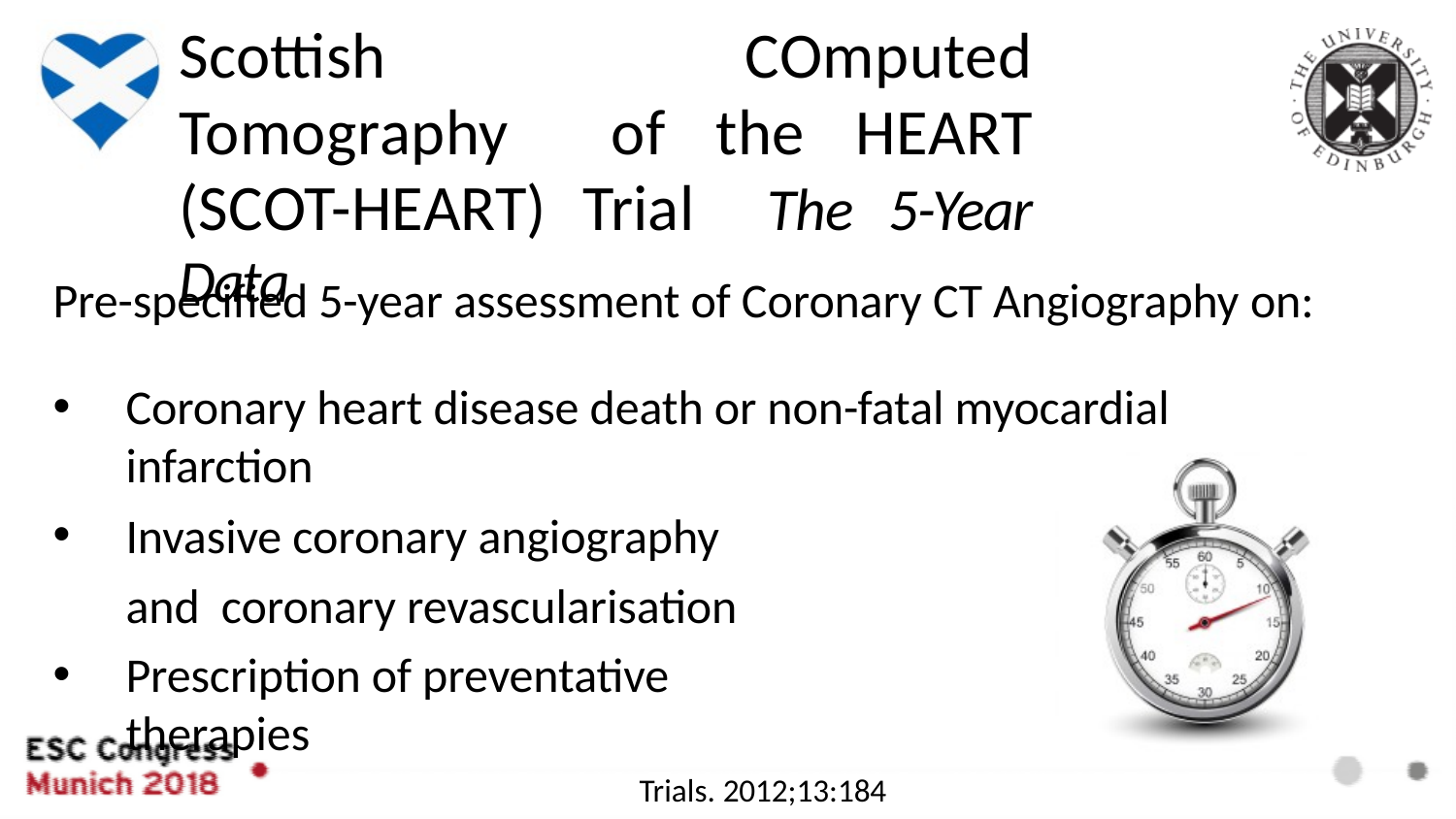

# Scottish COmputed Tomography  of the HEART (SCOT-HEART) Trial  The 5-Year Data
Pre-specified 5-year assessment of Coronary CT Angiography on:

Coronary heart disease death or non-fatal myocardial infarction
Invasive coronary angiography and  coronary revascularisation
Prescription of preventative therapies

Trials. 2012;13:184